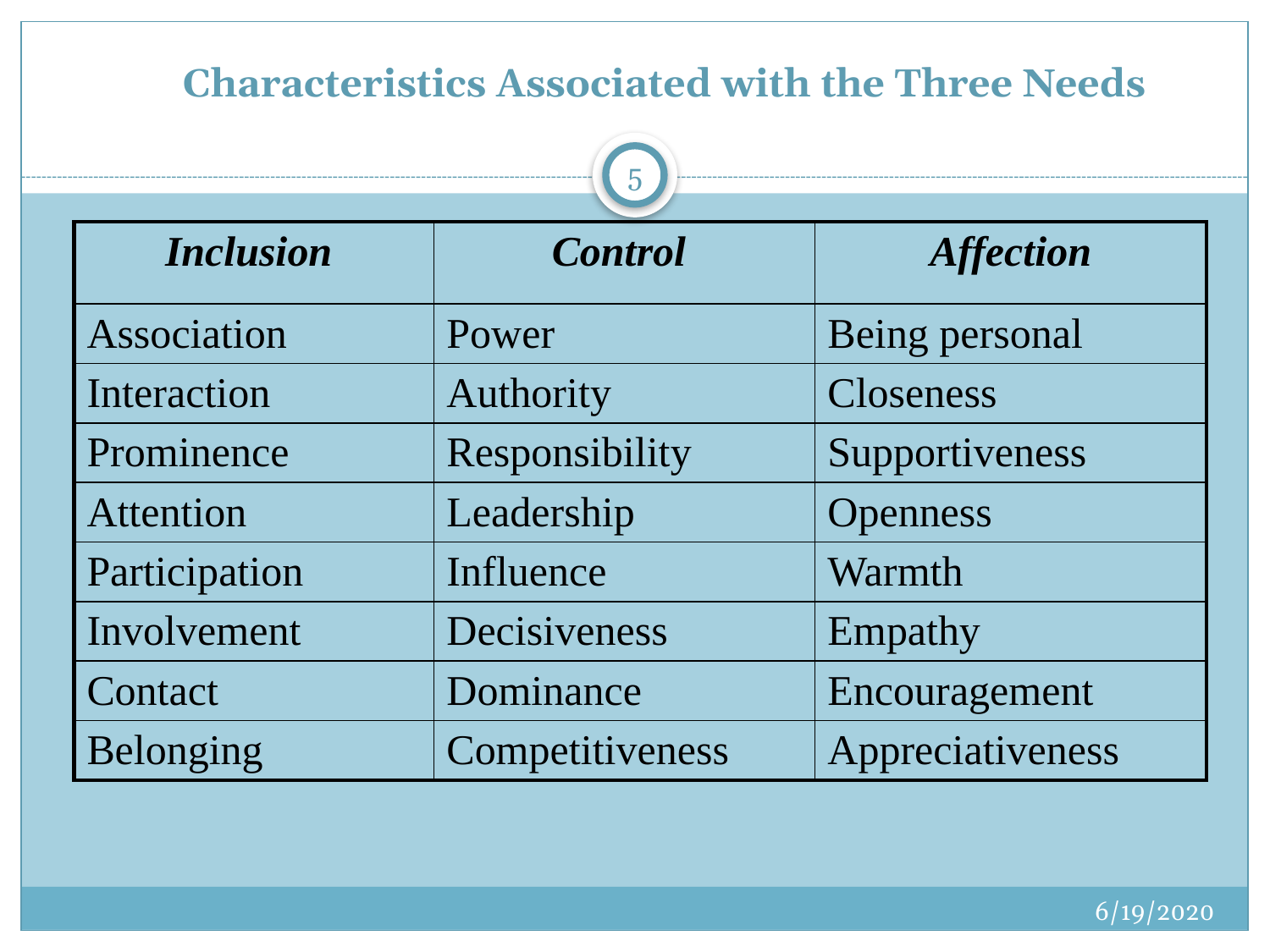

# Characteristics Associated with the Three Needs
5
| Inclusion | Control | Affection |
| --- | --- | --- |
| Association | Power | Being personal |
| Interaction | Authority | Closeness |
| Prominence | Responsibility | Supportiveness |
| Attention | Leadership | Openness |
| Participation | Influence | Warmth |
| Involvement | Decisiveness | Empathy |
| Contact | Dominance | Encouragement |
| Belonging | Competitiveness | Appreciativeness |
6/19/2020